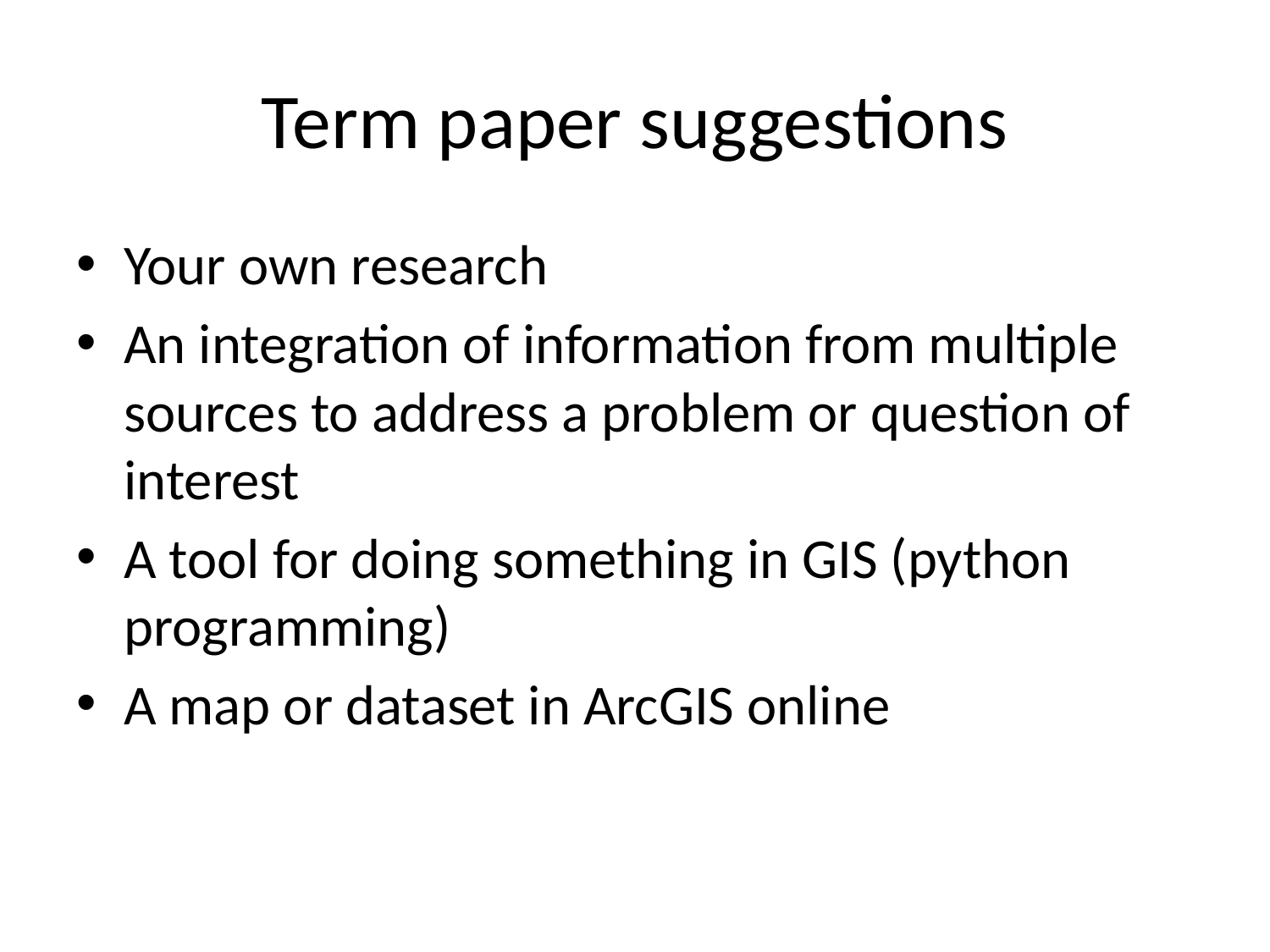

# Term paper suggestions
Your own research
An integration of information from multiple sources to address a problem or question of interest
A tool for doing something in GIS (python programming)
A map or dataset in ArcGIS online